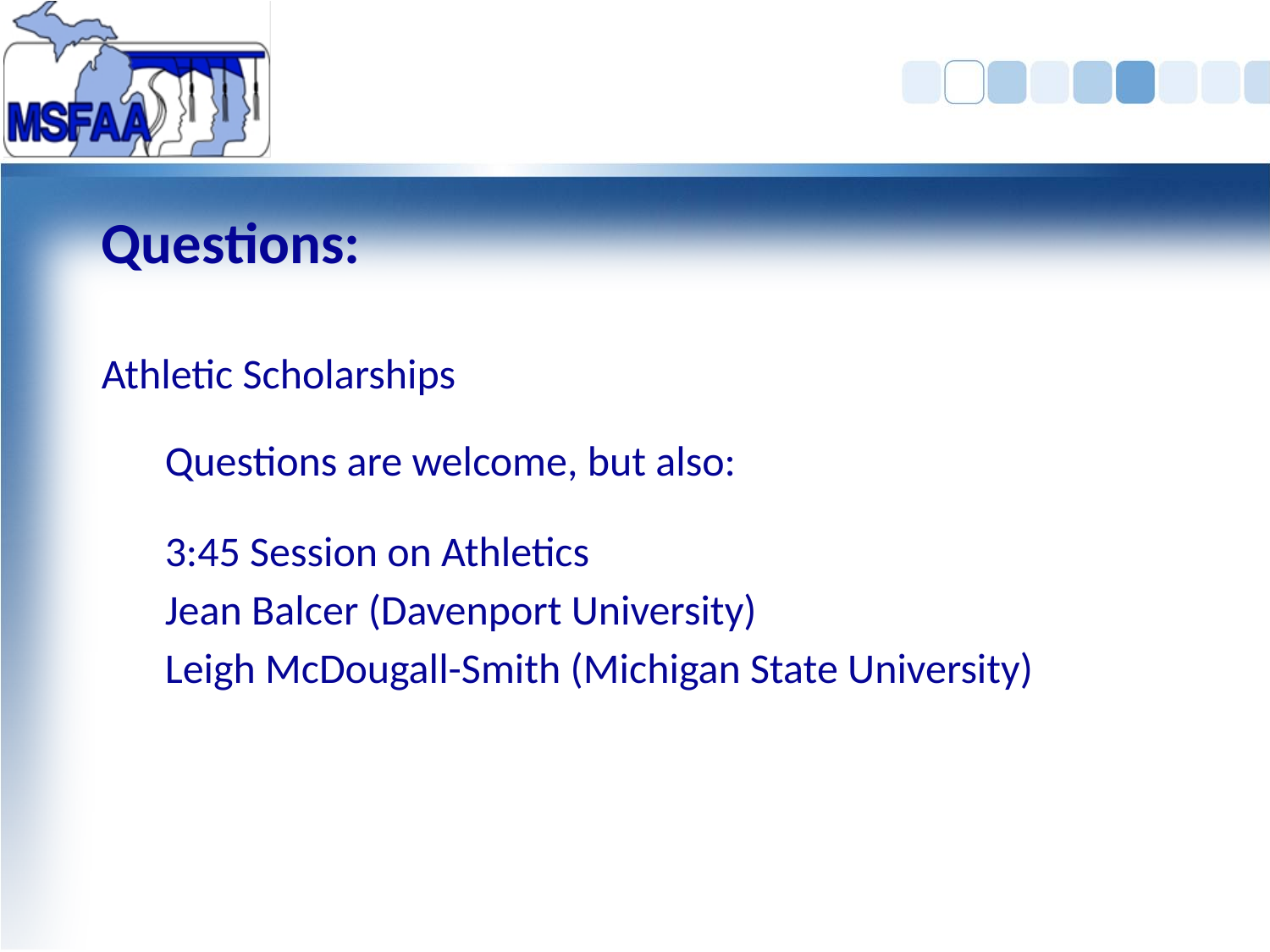

Questions:

Athletic Scholarships

Questions are welcome, but also:

3:45 Session on Athletics
Jean Balcer (Davenport University)
Leigh McDougall-Smith (Michigan State University)

#